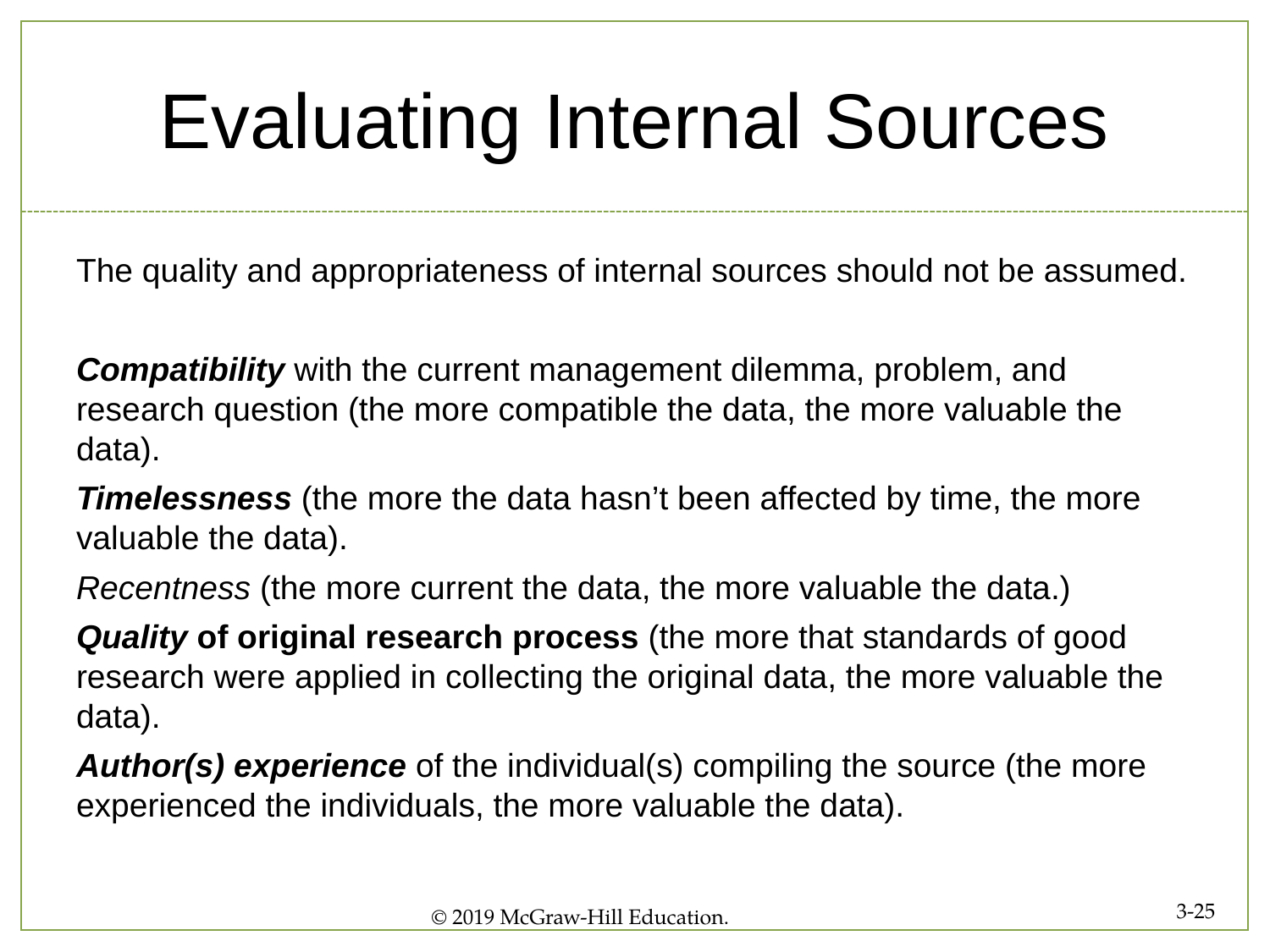

# Evaluating Internal Sources
The quality and appropriateness of internal sources should not be assumed.

Compatibility with the current management dilemma, problem, and research question (the more compatible the data, the more valuable the data).
Timelessness (the more the data hasn’t been affected by time, the more valuable the data).
Recentness (the more current the data, the more valuable the data.)
Quality of original research process (the more that standards of good research were applied in collecting the original data, the more valuable the data).
Author(s) experience of the individual(s) compiling the source (the more experienced the individuals, the more valuable the data).